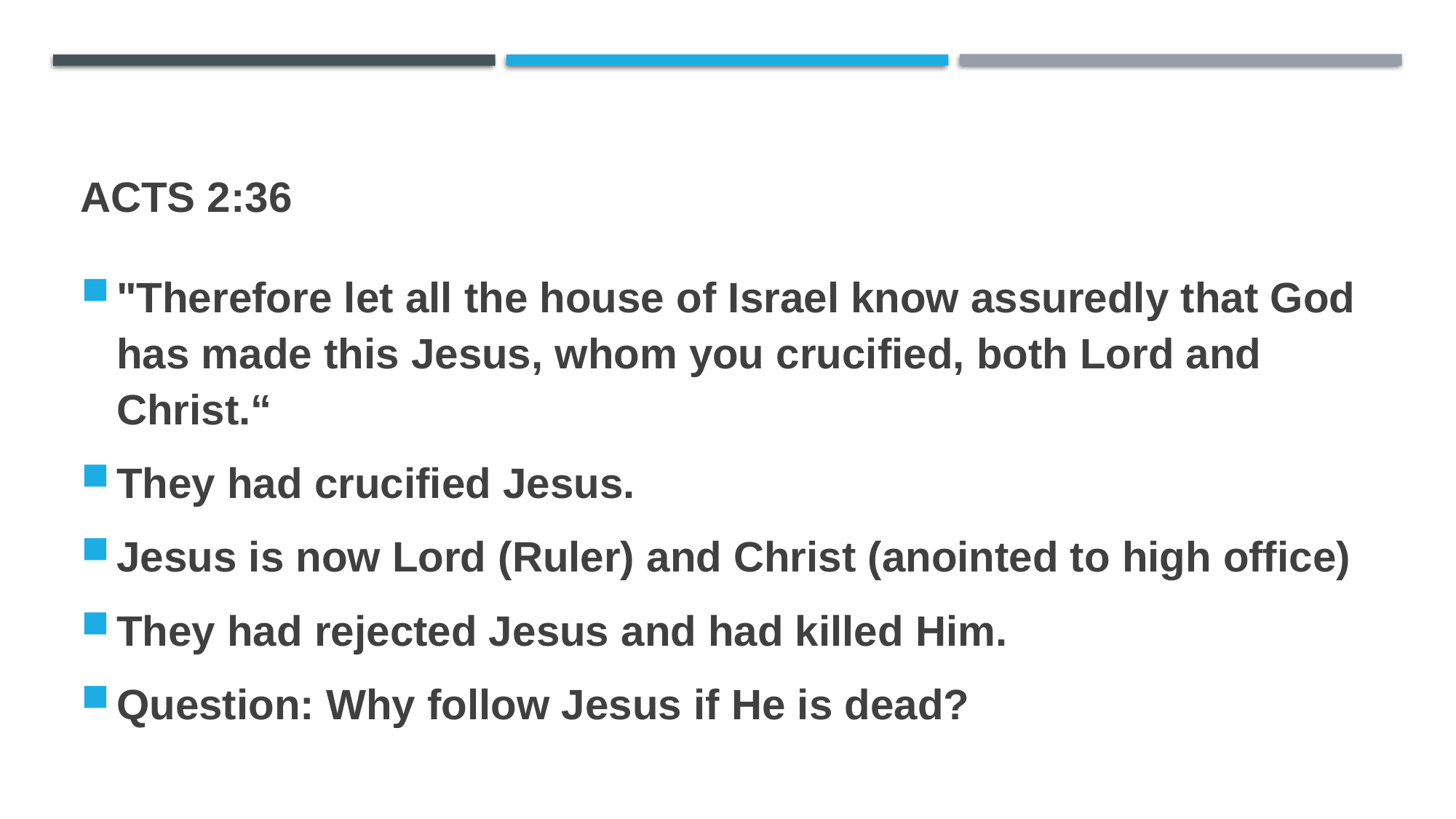

# Acts 2:36
"Therefore let all the house of Israel know assuredly that God has made this Jesus, whom you crucified, both Lord and Christ.“
They had crucified Jesus.
Jesus is now Lord (Ruler) and Christ (anointed to high office)
They had rejected Jesus and had killed Him.
Question: Why follow Jesus if He is dead?